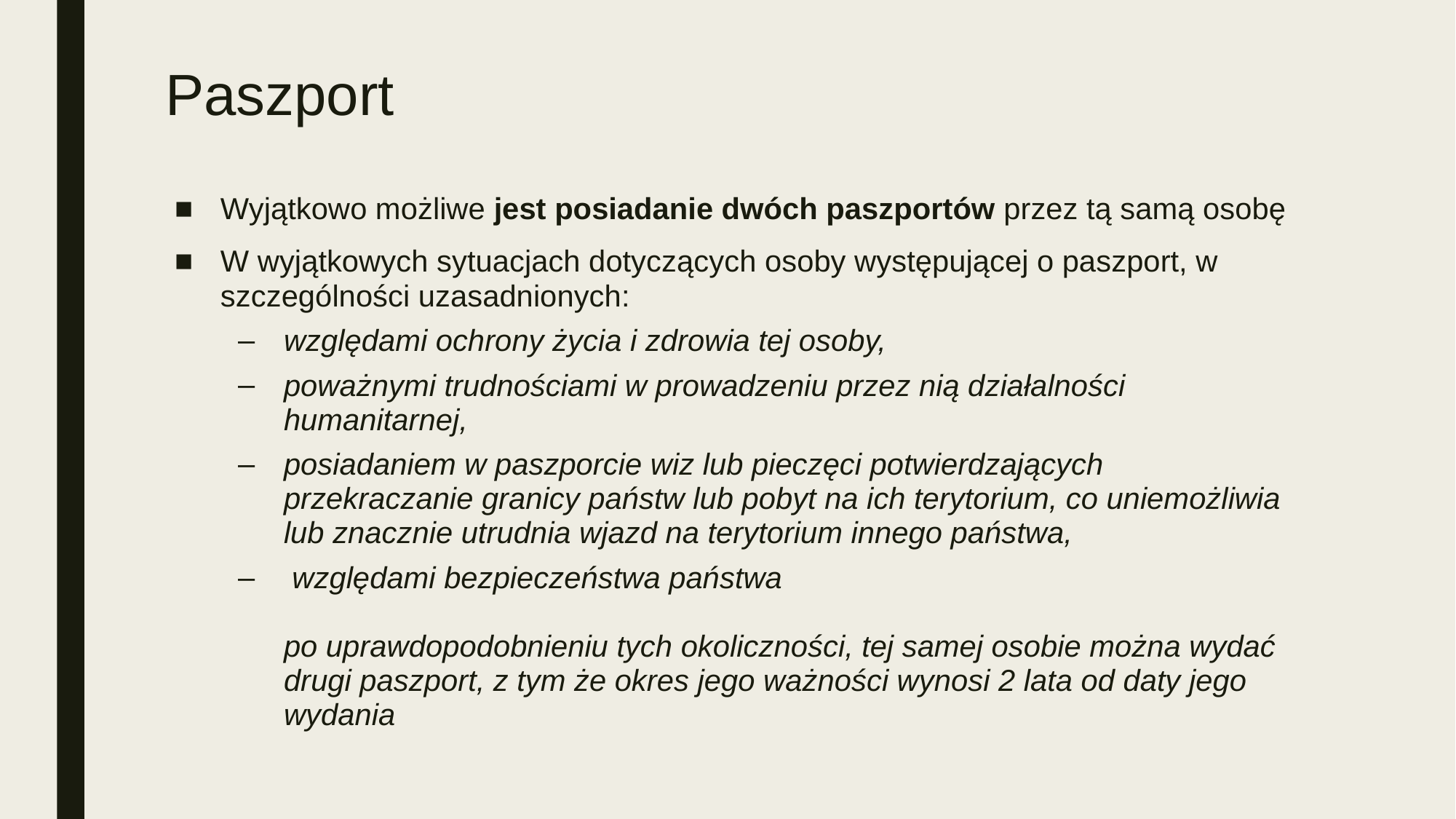

# Paszport
Wyjątkowo możliwe jest posiadanie dwóch paszportów przez tą samą osobę
W wyjątkowych sytuacjach dotyczących osoby występującej o paszport, w szczególności uzasadnionych:
względami ochrony życia i zdrowia tej osoby,
poważnymi trudnościami w prowadzeniu przez nią działalności humanitarnej,
posiadaniem w paszporcie wiz lub pieczęci potwierdzających przekraczanie granicy państw lub pobyt na ich terytorium, co uniemożliwia lub znacznie utrudnia wjazd na terytorium innego państwa,
 względami bezpieczeństwa państwa
po uprawdopodobnieniu tych okoliczności, tej samej osobie można wydać drugi paszport, z tym że okres jego ważności wynosi 2 lata od daty jego wydania